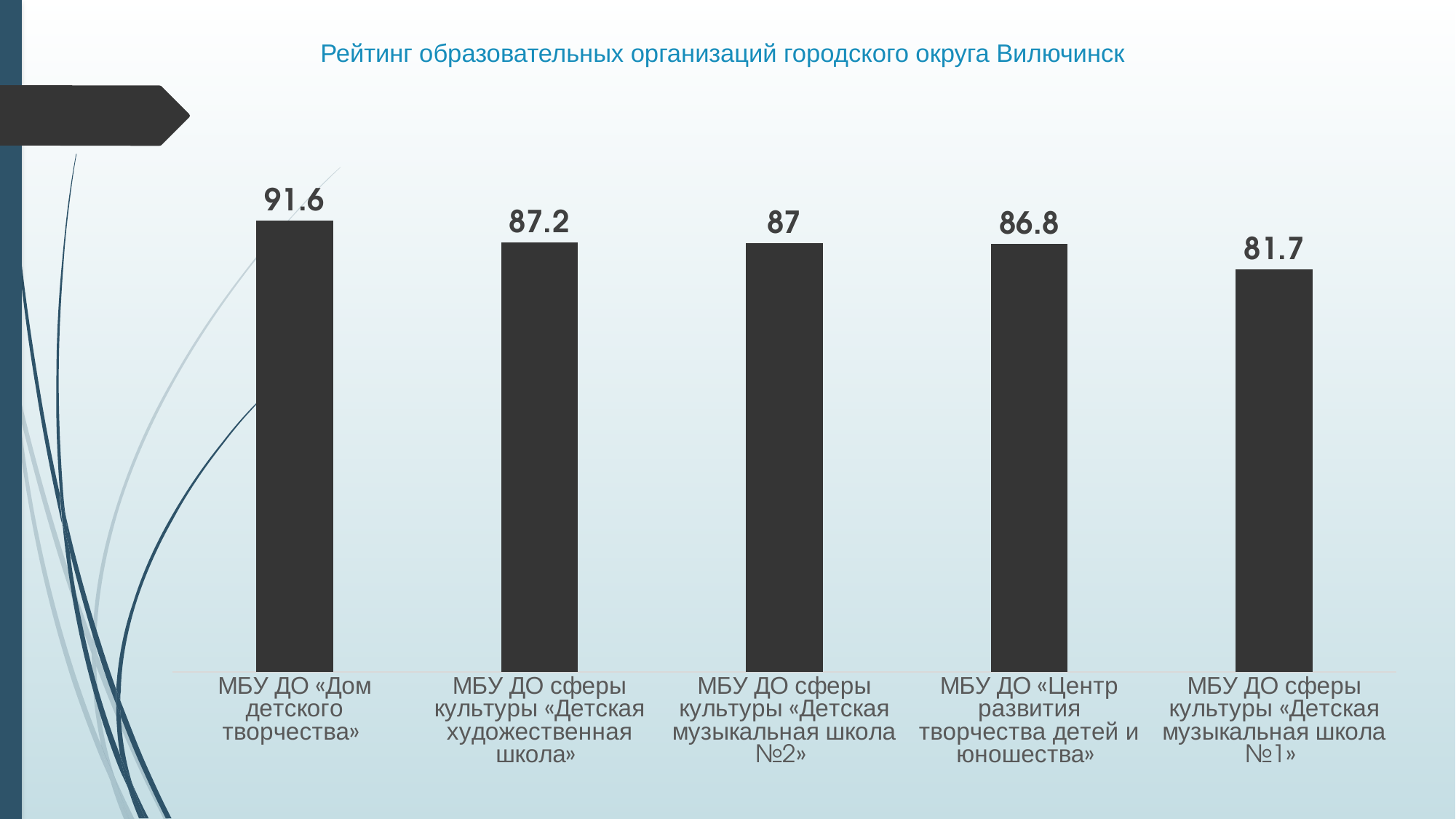

# Рейтинг образовательных организаций городского округа Вилючинск

### Chart

| Category | Ряд 1 |
|---|---|
| МБУ ДО «Дом детского творчества»  | 91.6 |
| МБУ ДО сферы культуры «Детская художественная школа»  | 87.2 |
| МБУ ДО сферы культуры «Детская музыкальная школа №2»  | 87.0 |
| МБУ ДО «Центр развития творчества детей и юношества»  | 86.8 |
| МБУ ДО сферы культуры «Детская музыкальная школа №1»  | 81.7 |